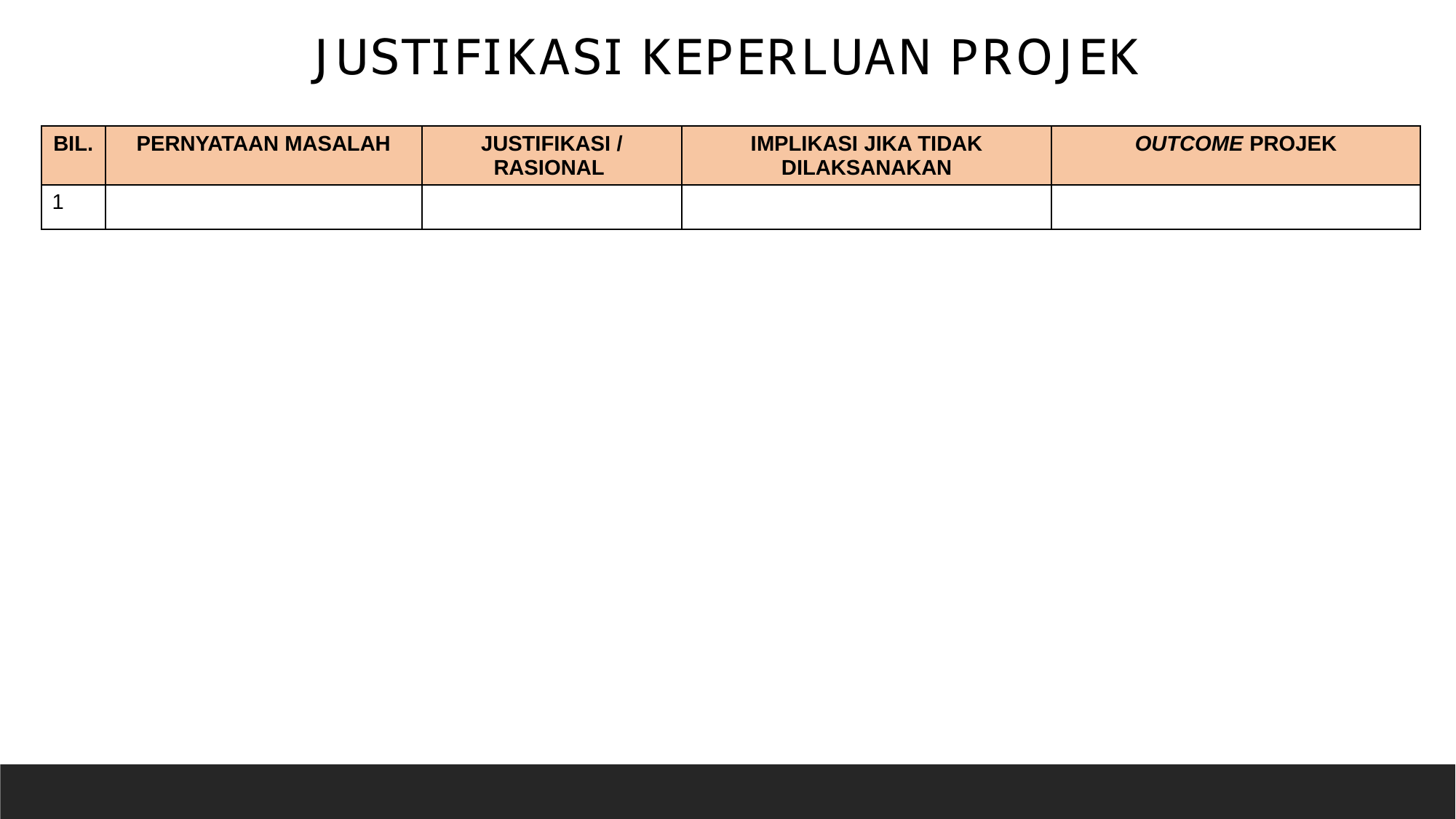

JUSTIFIKASI KEPERLUAN PROJEK
| BIL. | PERNYATAAN MASALAH | JUSTIFIKASI / RASIONAL | IMPLIKASI JIKA TIDAK DILAKSANAKAN | OUTCOME PROJEK |
| --- | --- | --- | --- | --- |
| 1 |  |  |  |  |